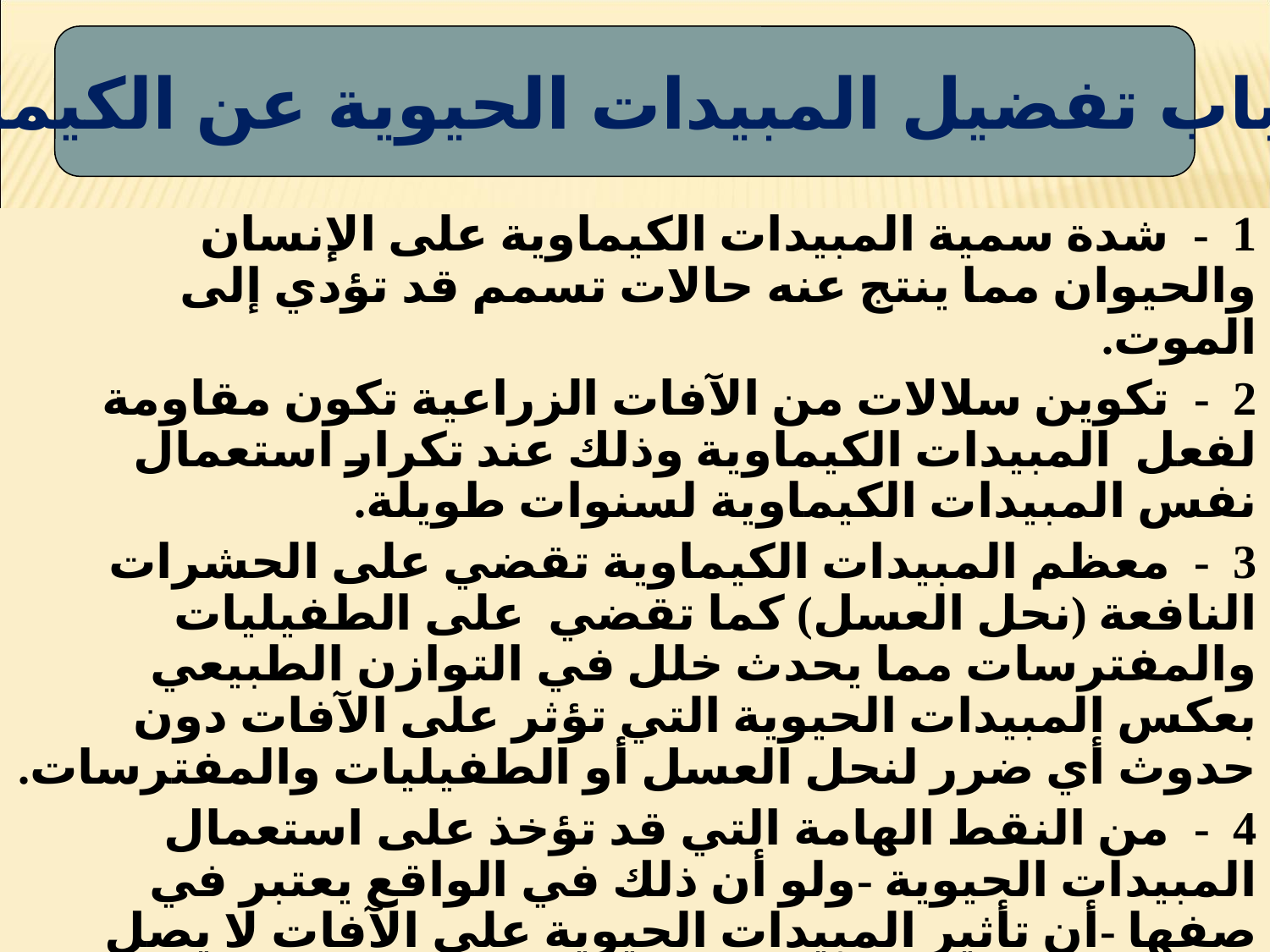

أسباب تفضيل المبيدات الحيوية عن الكيماوية
1  -  شدة سمية المبيدات الكيماوية على الإنسان والحيوان مما ينتج عنه حالات تسمم قد تؤدي إلى الموت.
2  -  تكوين سلالات من الآفات الزراعية تكون مقاومة لفعل  المبيدات الكيماوية وذلك عند تكرار استعمال نفس المبيدات الكيماوية لسنوات طويلة.
3  -  معظم المبيدات الكيماوية تقضي على الحشرات النافعة (نحل العسل) كما تقضي  على الطفيليات والمفترسات مما يحدث خلل في التوازن الطبيعي بعكس المبيدات الحيوية التي تؤثر على الآفات دون حدوث أي ضرر لنحل العسل أو الطفيليات والمفترسات.
4  -  من النقط الهامة التي قد تؤخذ على استعمال المبيدات الحيوية -ولو أن ذلك في الواقع يعتبر في صفها -أن تأثير المبيدات الحيوية على الآفات لا يصل إلى درجة الإبادة التامة بل يؤدي إلى إبادة 80-90% من أعدادها في الحقل، بعكس الحالة عند استعمال كثير من المبيدات الكيماوية الناجحة التي يمكن أن تبيد الآفة تماماً.